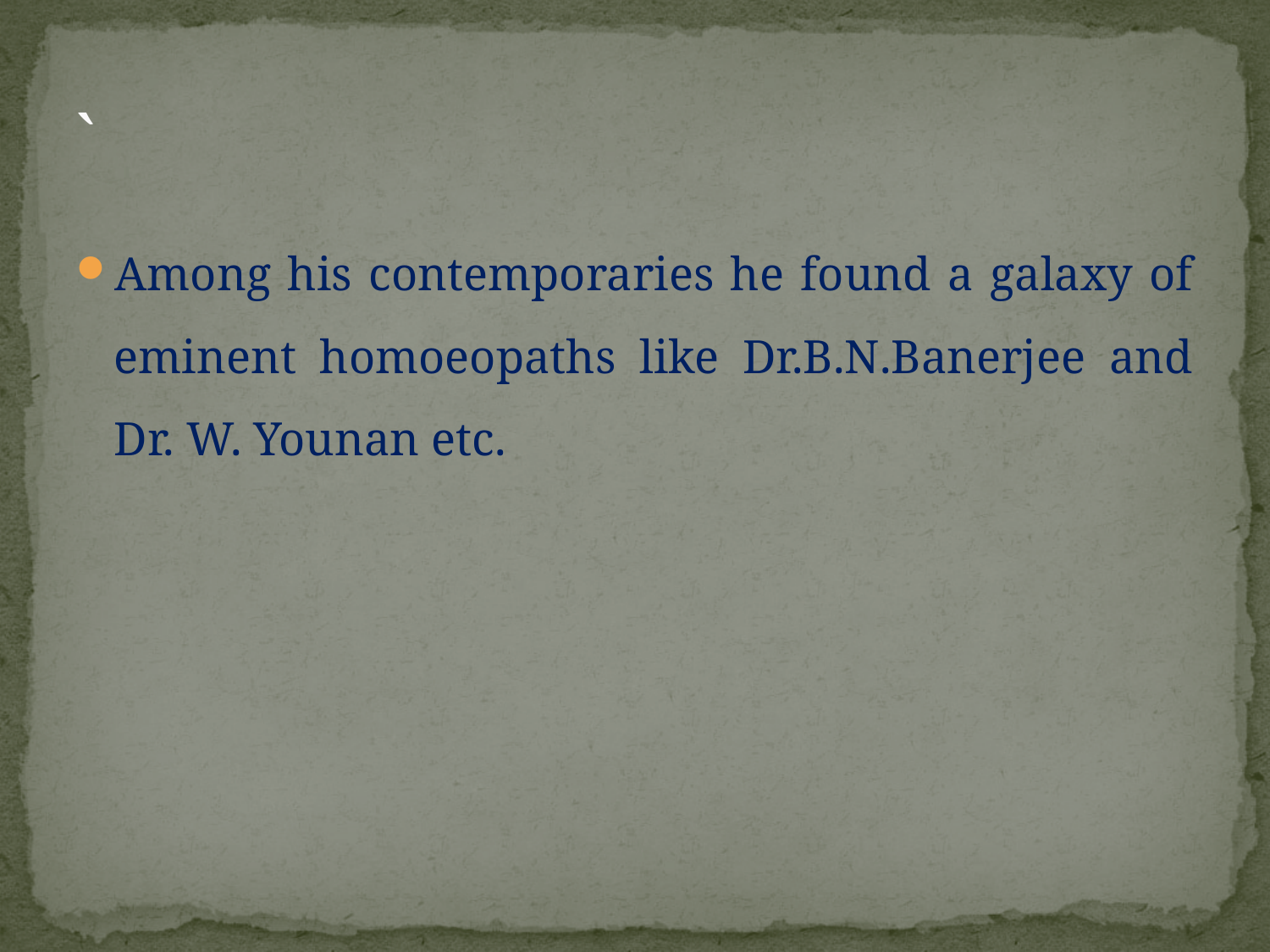

# `
Among his contemporaries he found a galaxy of eminent homoeopaths like Dr.B.N.Banerjee and Dr. W. Younan etc.